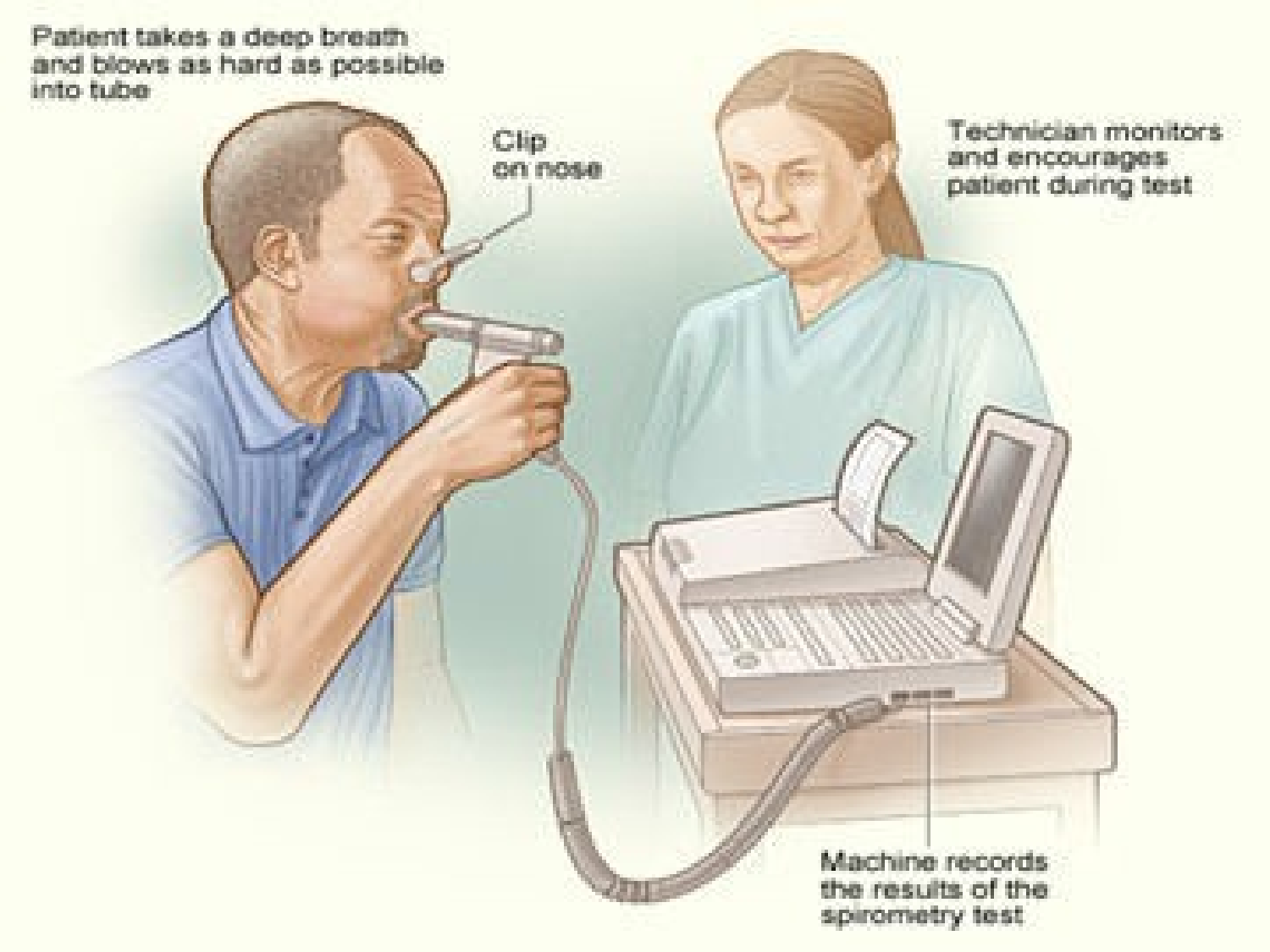

Technique
Have patient seated comfortably (upright, head straight or slightly extended, no tight clothes)
Open circuit technique or Closed-circuit technique
Place nose clip on
Have patient breathe on mouthpiece (lips tightly sealed)
Have patient take a deep breath as fast as possible
Blow out as hard as they can until you tell them to stop
3 trials done as previous (not > 6)
* Parameters measured in standing position are 2-7% increased than sitting parameters